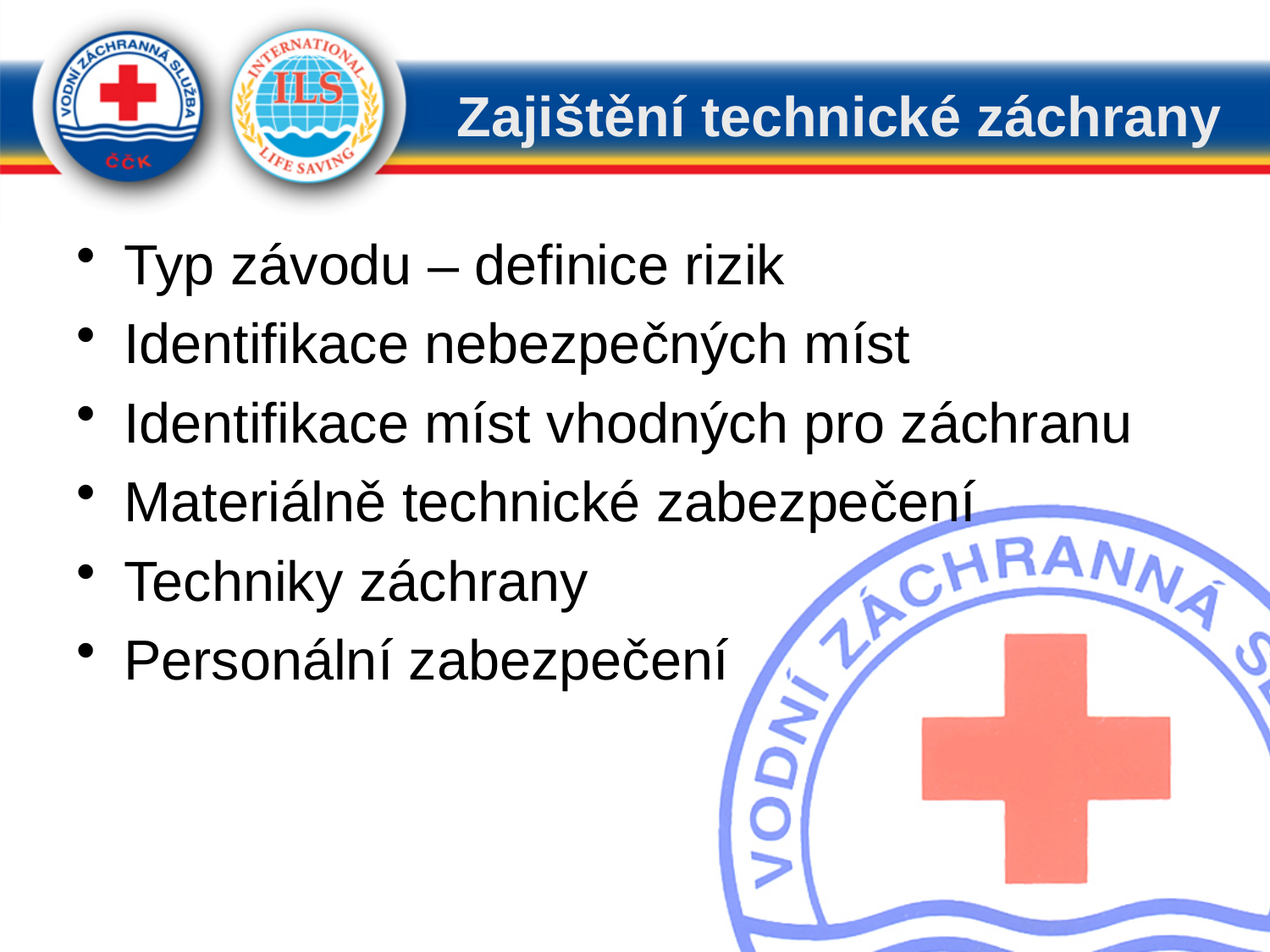

Zajištění technické záchrany
Typ závodu – definice rizik
Identifikace nebezpečných míst
Identifikace míst vhodných pro záchranu
Materiálně technické zabezpečení
Techniky záchrany
Personální zabezpečení